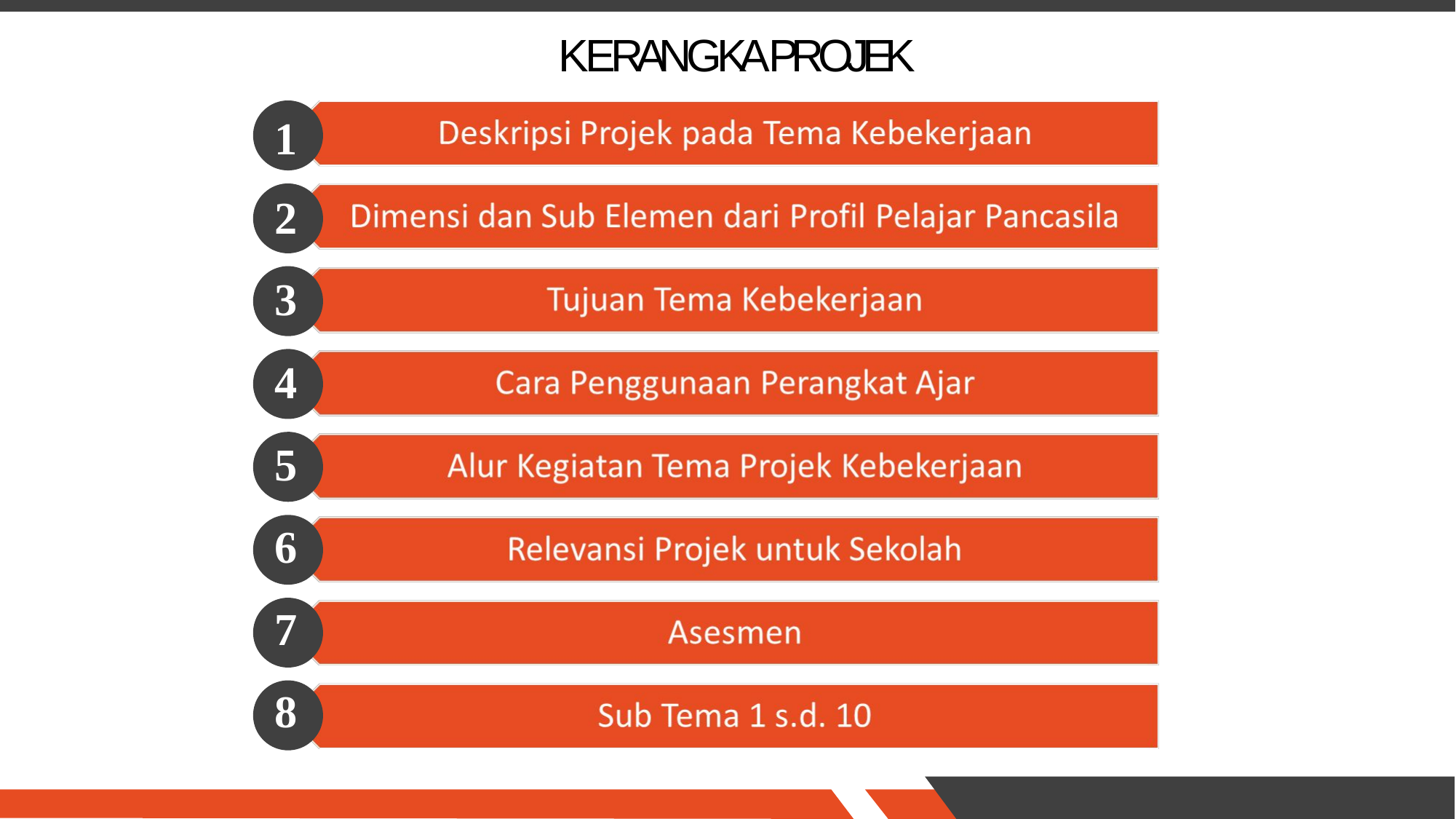

K     E    R    A    N    G    K    A        P   R   O   J   E  K

1
2
3
4
5
6
7
8